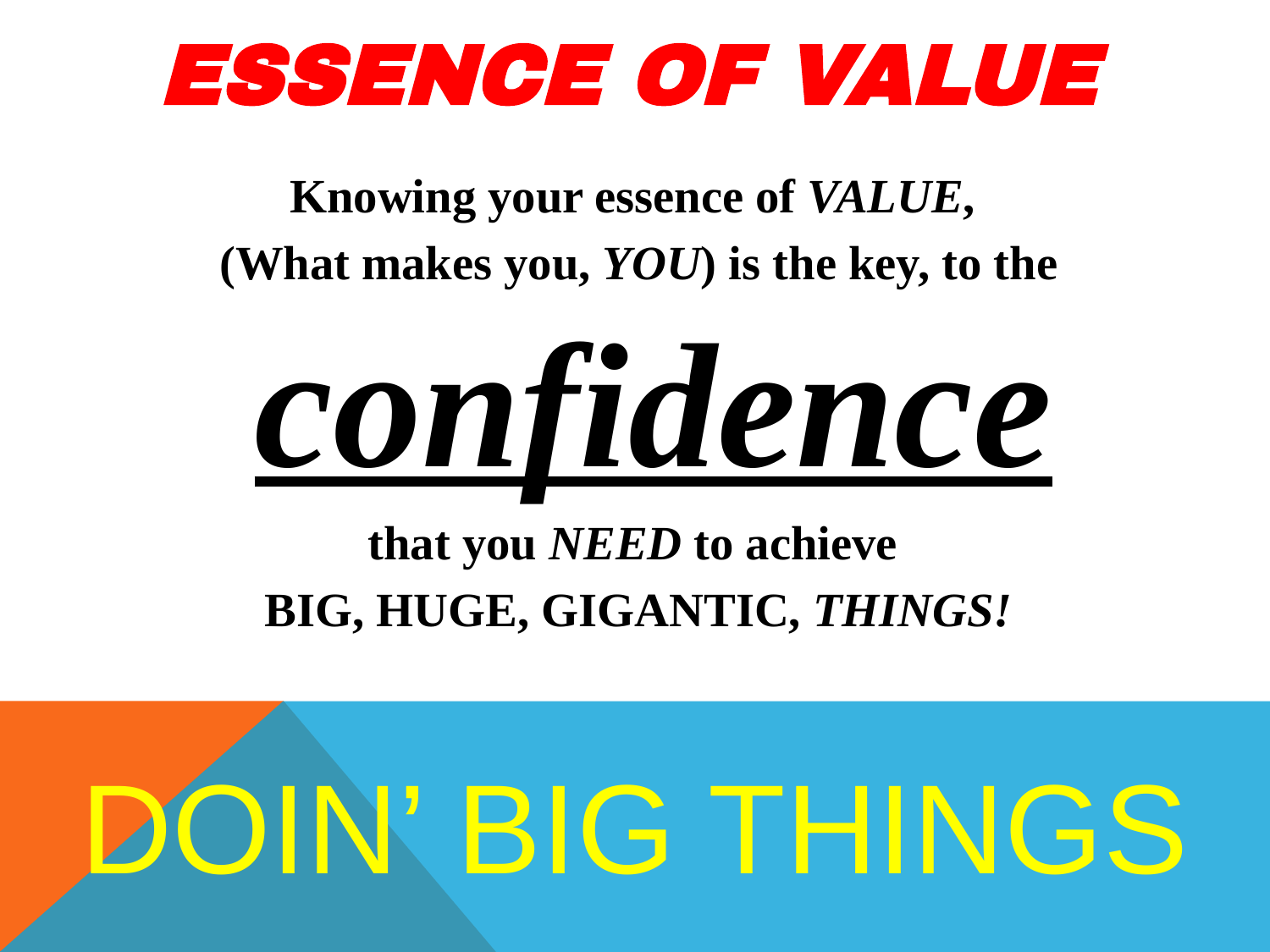

# essence of Value
Knowing your essence of VALUE,
(What makes you, YOU) is the key, to the confidence
that you NEED to achieve
BIG, HUGE, GIGANTIC, THINGS!
DOIN’ BIG THINGS